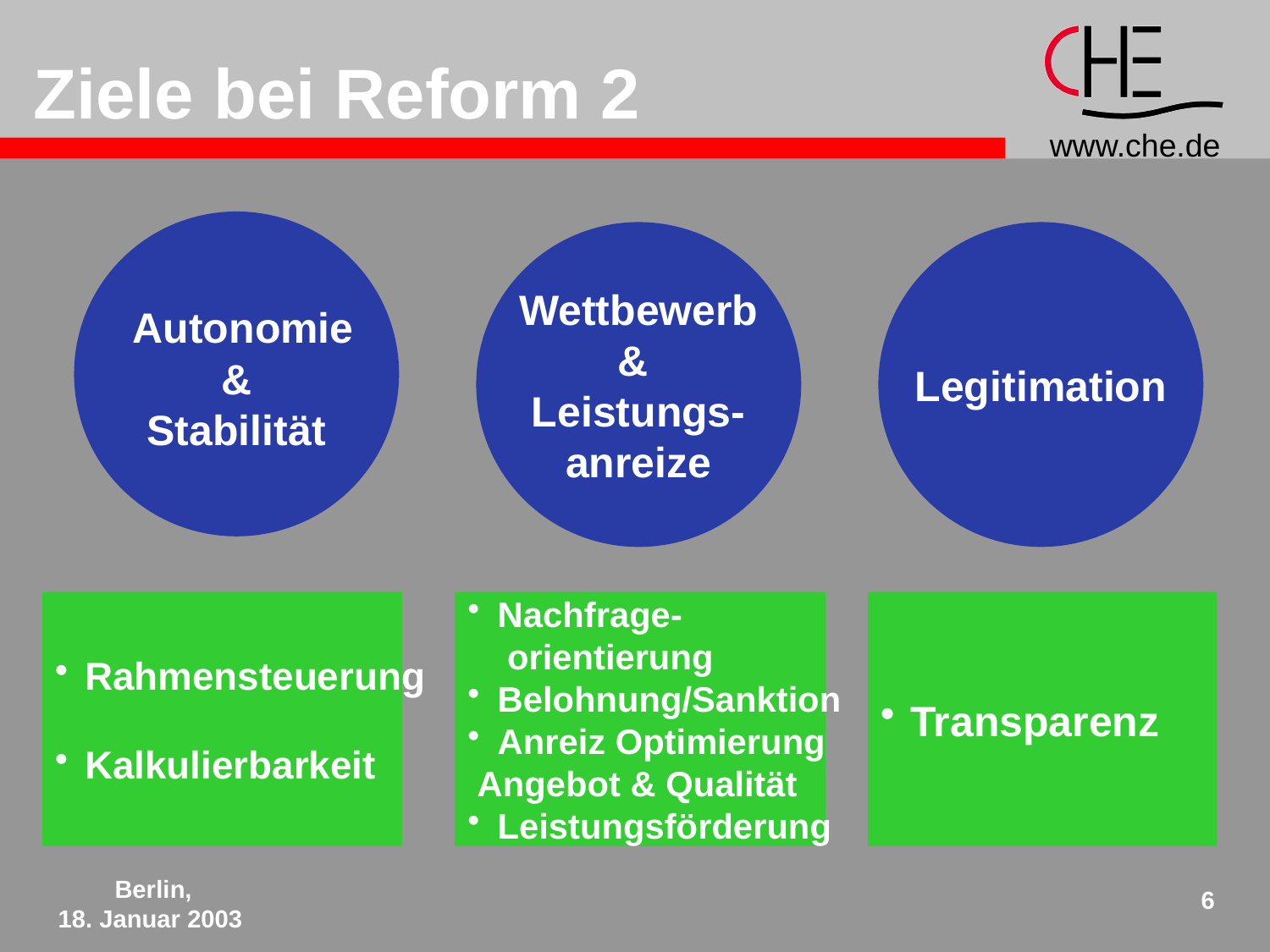

Ziele bei Reform 2
 Autonomie
&
Stabilität
Wettbewerb
&
Leistungs-
anreize
Legitimation
Rahmensteuerung

Kalkulierbarkeit
Nachfrage-
 orientierung
Belohnung/Sanktion
Anreiz Optimierung
 Angebot & Qualität
Leistungsförderung
Transparenz
Berlin,
18. Januar 2003
6